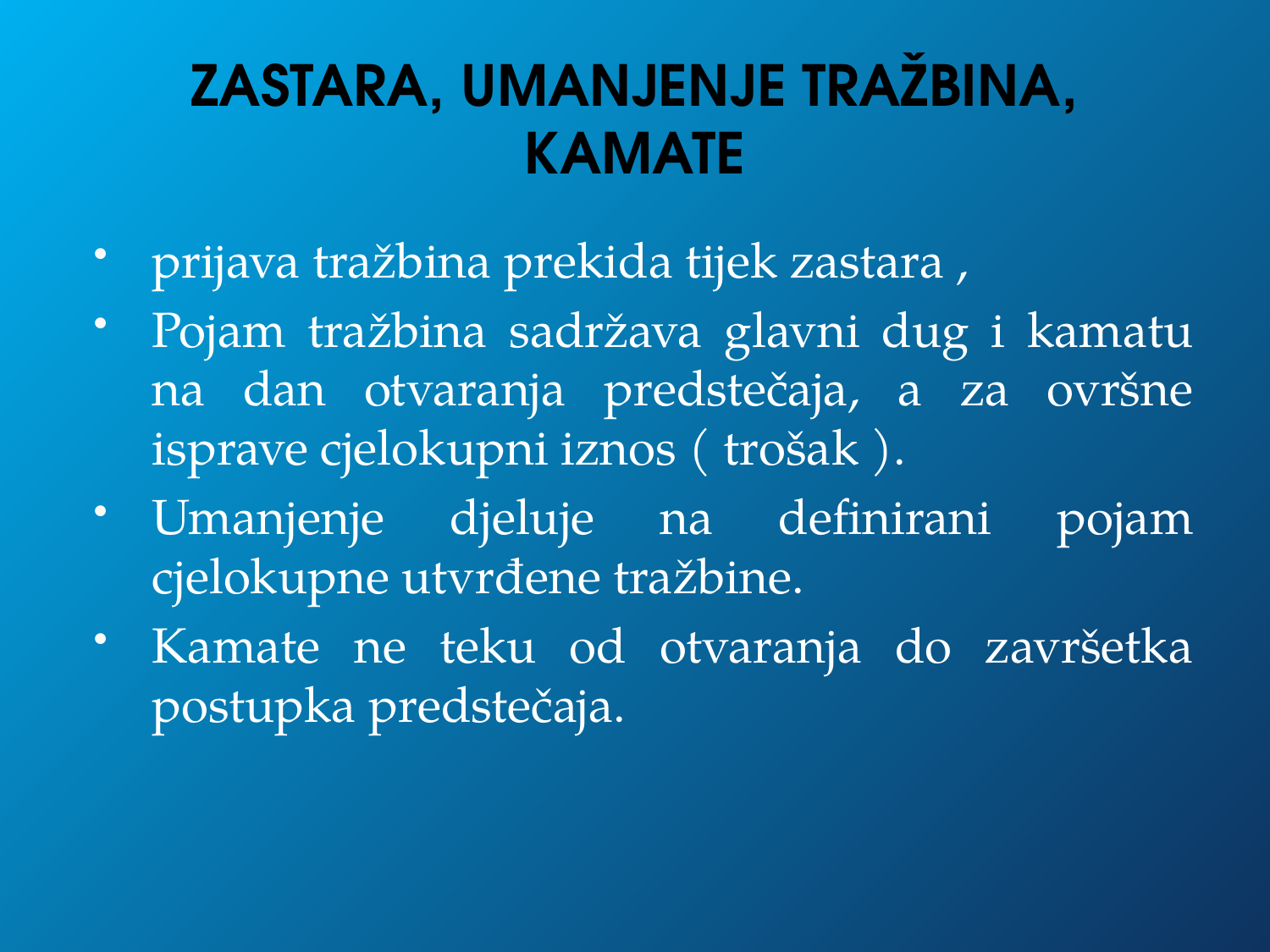

# ZASTARA, UMANJENJE TRAŽBINA, KAMATE
prijava tražbina prekida tijek zastara ,
Pojam tražbina sadržava glavni dug i kamatu na dan otvaranja predstečaja, a za ovršne isprave cjelokupni iznos ( trošak ).
Umanjenje djeluje na definirani pojam cjelokupne utvrđene tražbine.
Kamate ne teku od otvaranja do završetka postupka predstečaja.